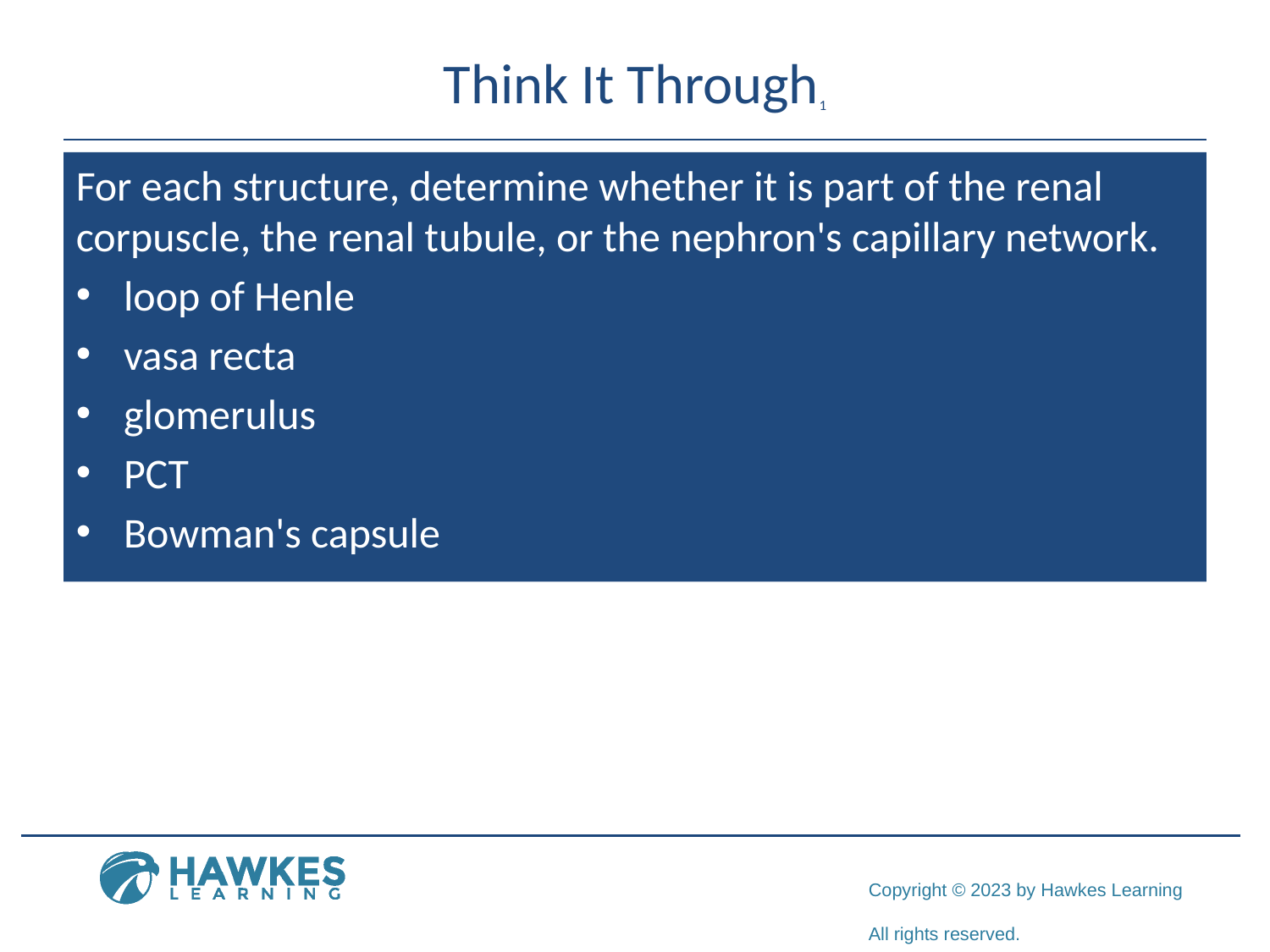

# Think It Through1
For each structure, determine whether it is part of the renal corpuscle, the renal tubule, or the nephron's capillary network.
loop of Henle
vasa recta
glomerulus
PCT
Bowman's capsule